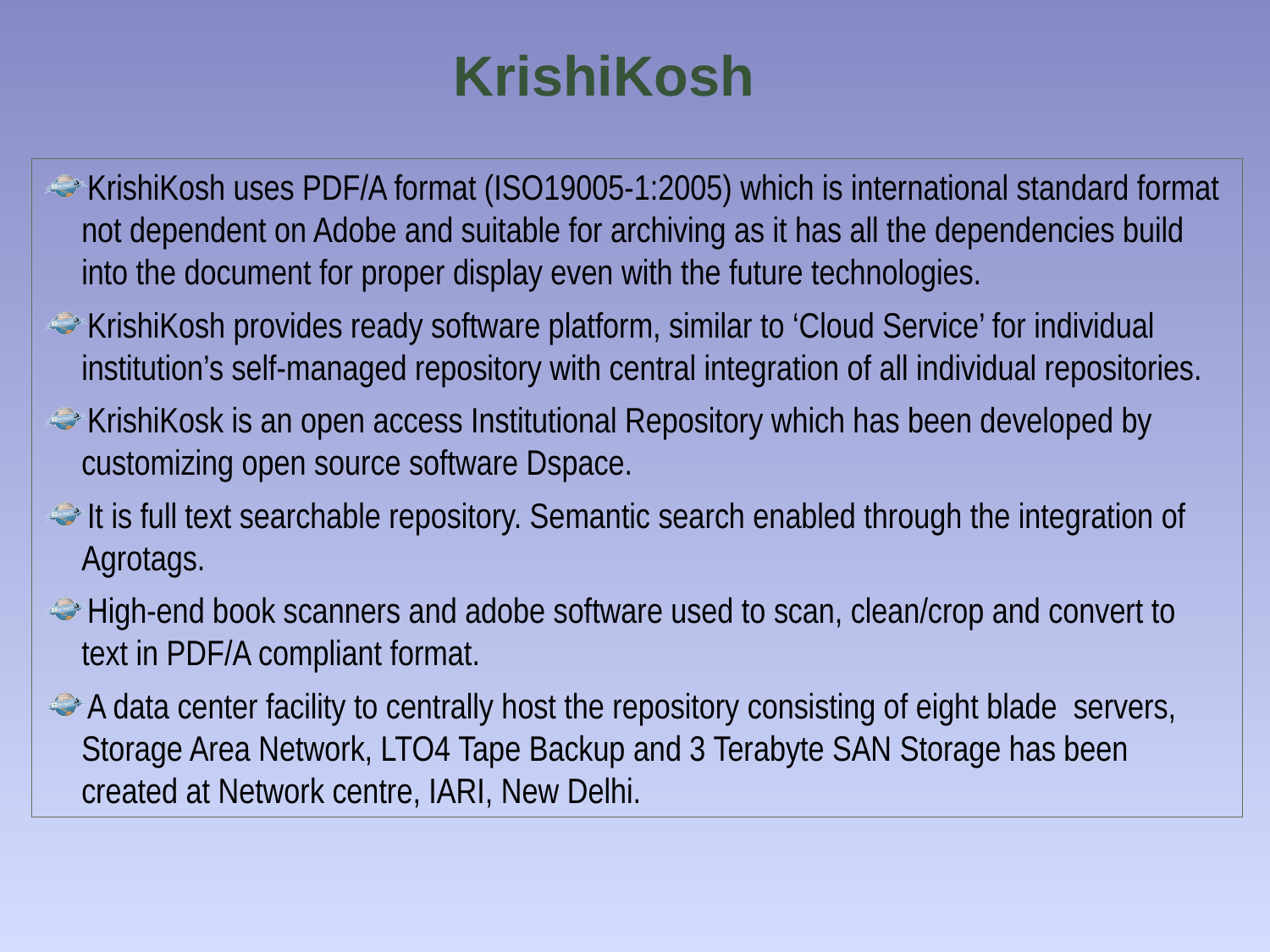

KrishiKosh
KrishiKosh uses PDF/A format (ISO19005-1:2005) which is international standard format not dependent on Adobe and suitable for archiving as it has all the dependencies build into the document for proper display even with the future technologies.
KrishiKosh provides ready software platform, similar to ‘Cloud Service’ for individual institution’s self-managed repository with central integration of all individual repositories.
KrishiKosk is an open access Institutional Repository which has been developed by customizing open source software Dspace.
It is full text searchable repository. Semantic search enabled through the integration of Agrotags.
High-end book scanners and adobe software used to scan, clean/crop and convert to text in PDF/A compliant format.
A data center facility to centrally host the repository consisting of eight blade  servers, Storage Area Network, LTO4 Tape Backup and 3 Terabyte SAN Storage has been created at Network centre, IARI, New Delhi.